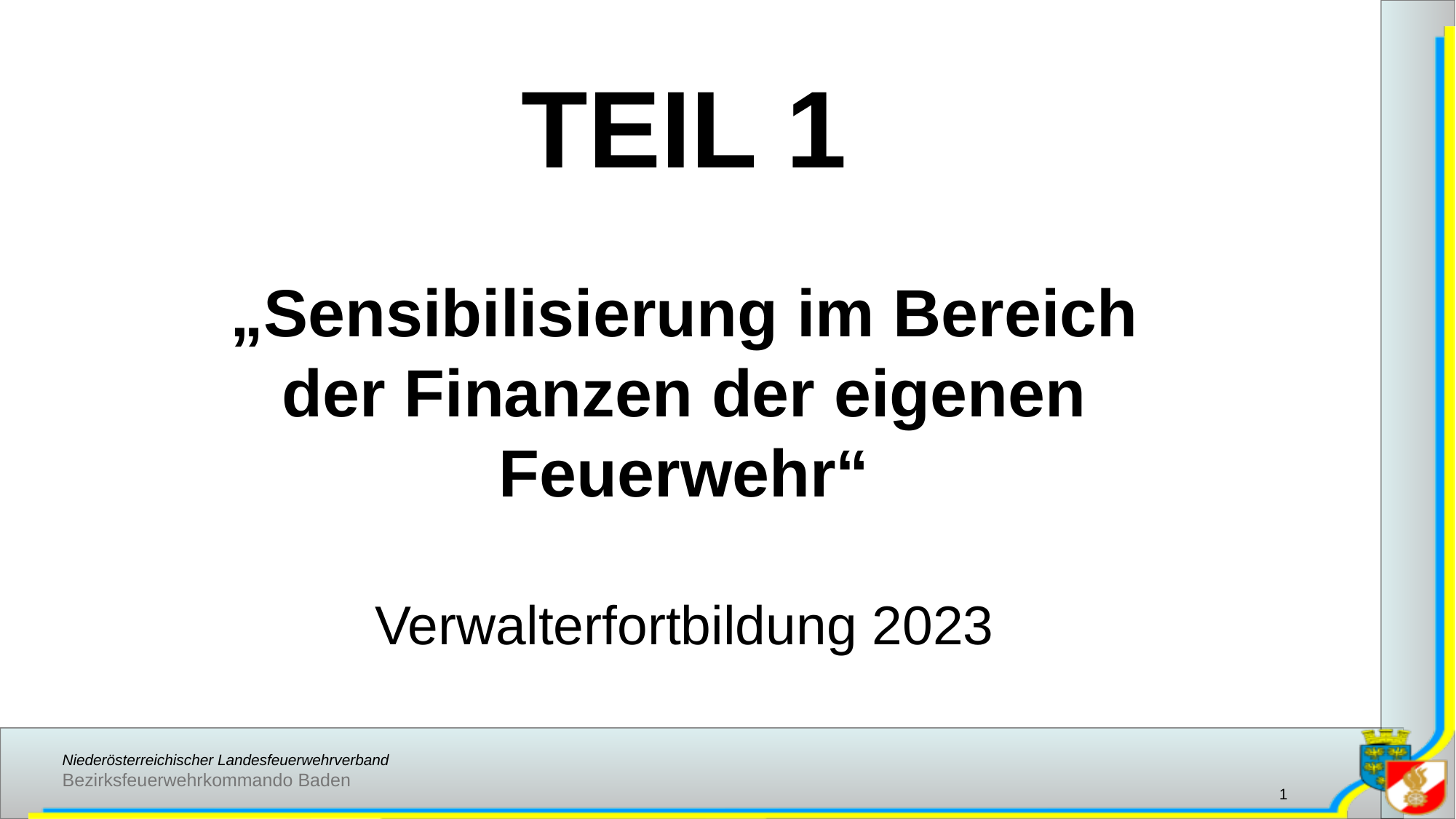

TEIL 1

„Sensibilisierung im Bereich der Finanzen der eigenen Feuerwehr“

Verwalterfortbildung 2023